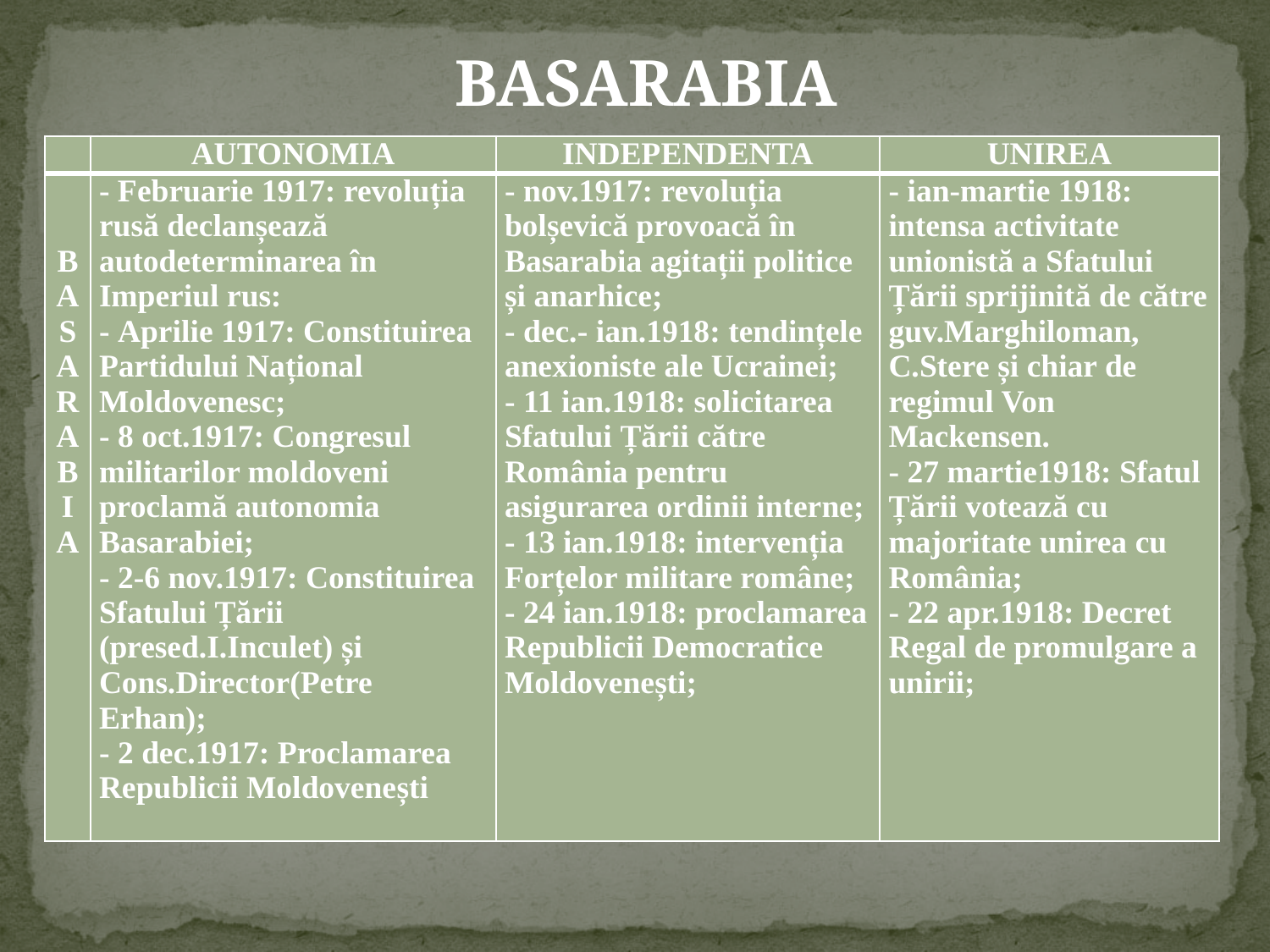

BASARABIA
|  | AUTONOMIA | INDEPENDENTA | UNIREA |
| --- | --- | --- | --- |
| B A S A R A B I A | - Februarie 1917: revoluția rusă declanșează autodeterminarea în Imperiul rus: - Aprilie 1917: Constituirea Partidului Național Moldovenesc; - 8 oct.1917: Congresul militarilor moldoveni proclamă autonomia Basarabiei; - 2-6 nov.1917: Constituirea Sfatului Țării (presed.I.Inculet) și Cons.Director(Petre Erhan); - 2 dec.1917: Proclamarea Republicii Moldovenești | - nov.1917: revoluția bolșevică provoacă în Basarabia agitații politice și anarhice; - dec.- ian.1918: tendințele anexioniste ale Ucrainei; - 11 ian.1918: solicitarea Sfatului Țării către România pentru asigurarea ordinii interne; - 13 ian.1918: intervenția Forțelor militare române; - 24 ian.1918: proclamarea Republicii Democratice Moldovenești; | - ian-martie 1918: intensa activitate unionistă a Sfatului Țării sprijinită de către guv.Marghiloman, C.Stere și chiar de regimul Von Mackensen. - 27 martie1918: Sfatul Țării votează cu majoritate unirea cu România; - 22 apr.1918: Decret Regal de promulgare a unirii; |
#